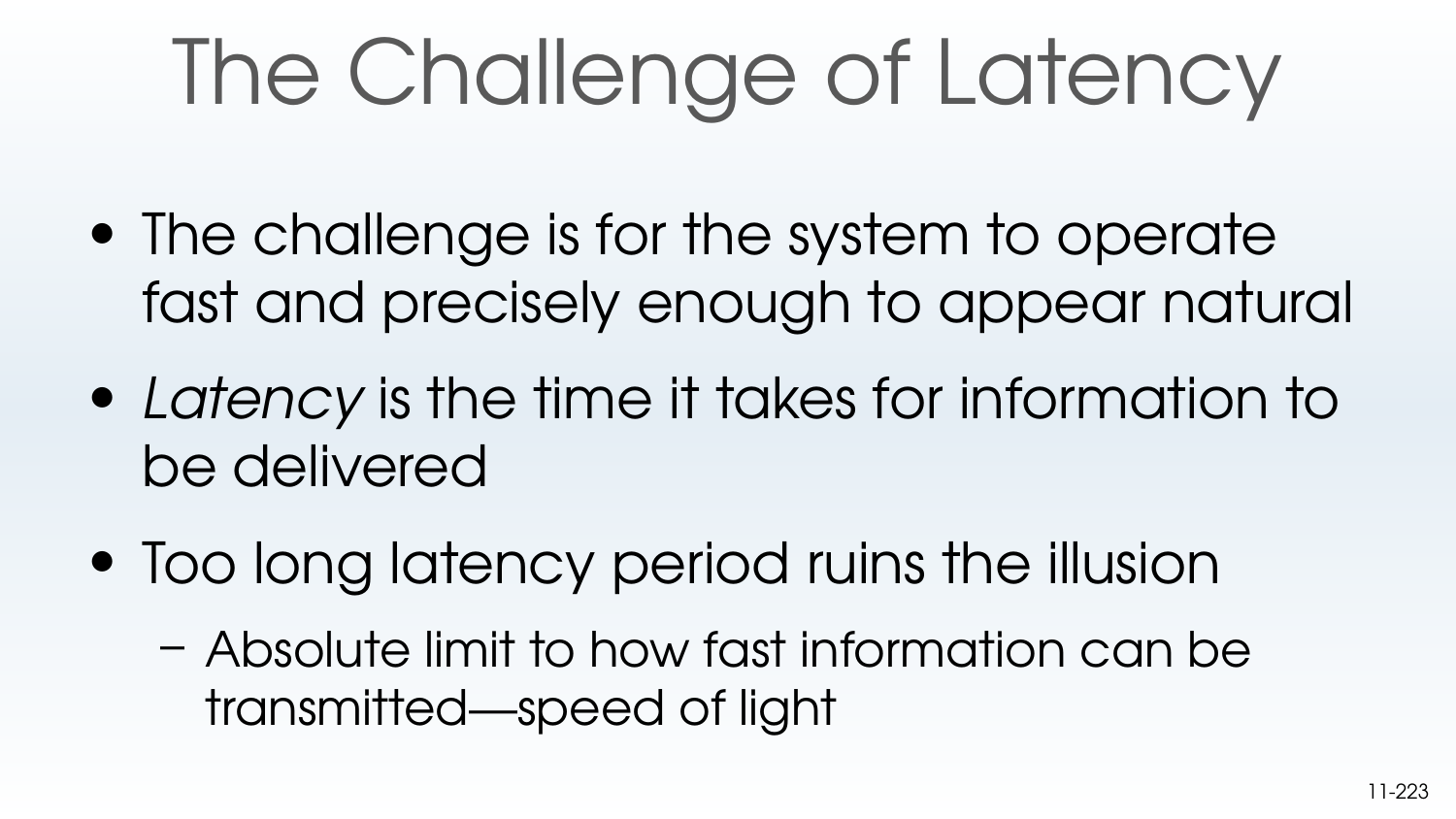

The Challenge of Latency
The challenge is for the system to operate fast and precisely enough to appear natural
Latency is the time it takes for information to be delivered
Too long latency period ruins the illusion
Absolute limit to how fast information can be transmitted—speed of light
11-223